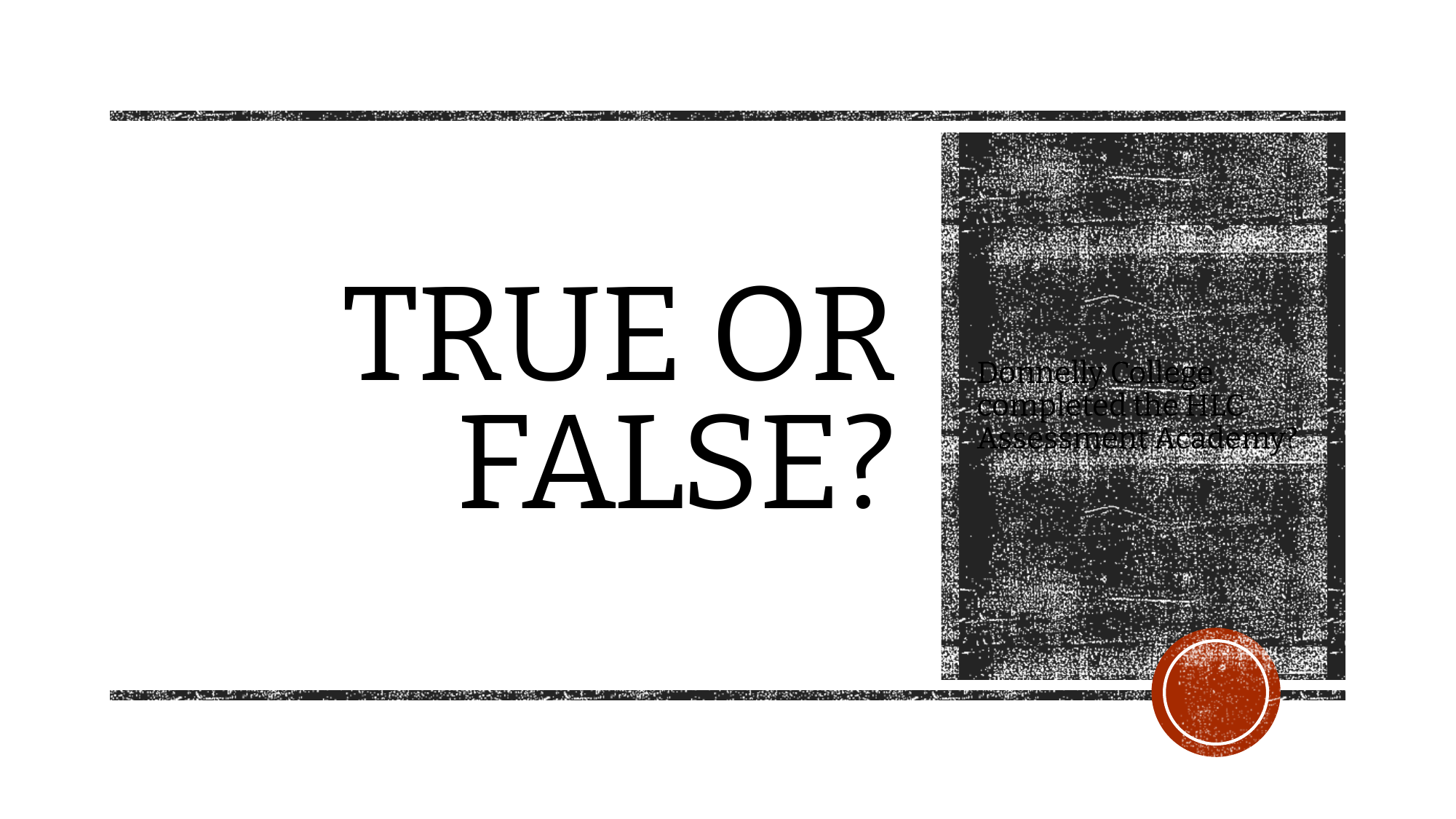

# True or false?

Donnelly College completed the HLC Assessment Academy?